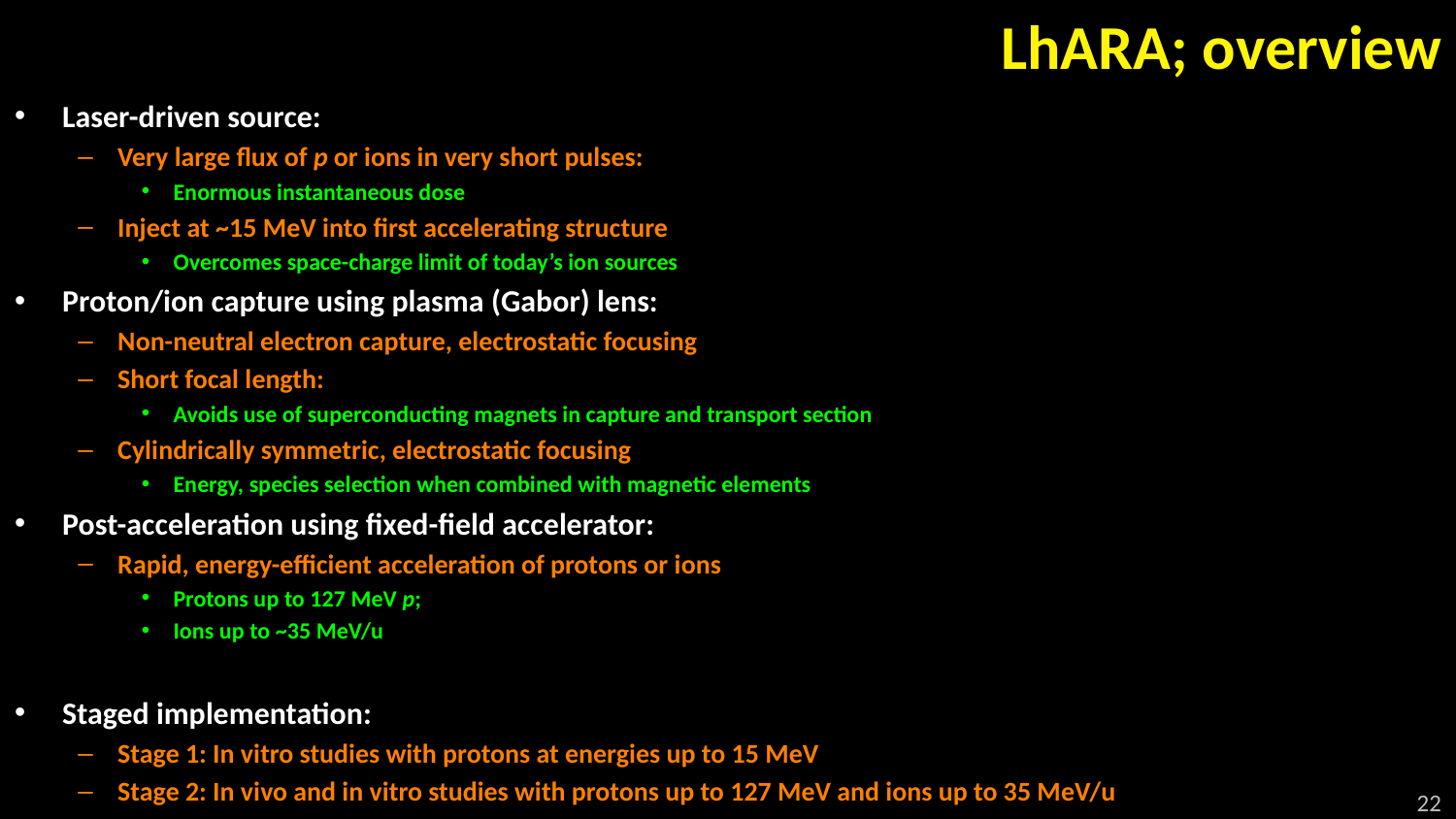

# LhARA; overview
Laser-driven source:
Very large flux of p or ions in very short pulses:
Enormous instantaneous dose
Inject at ~15 MeV into first accelerating structure
Overcomes space-charge limit of today’s ion sources
Proton/ion capture using plasma (Gabor) lens:
Non-neutral electron capture, electrostatic focusing
Short focal length:
Avoids use of superconducting magnets in capture and transport section
Cylindrically symmetric, electrostatic focusing
Energy, species selection when combined with magnetic elements
Post-acceleration using fixed-field accelerator:
Rapid, energy-efficient acceleration of protons or ions
Protons up to 127 MeV p;
Ions up to ~35 MeV/u

Staged implementation:
Stage 1: In vitro studies with protons at energies up to 15 MeV
Stage 2: In vivo and in vitro studies with protons up to 127 MeV and ions up to 35 MeV/u
22